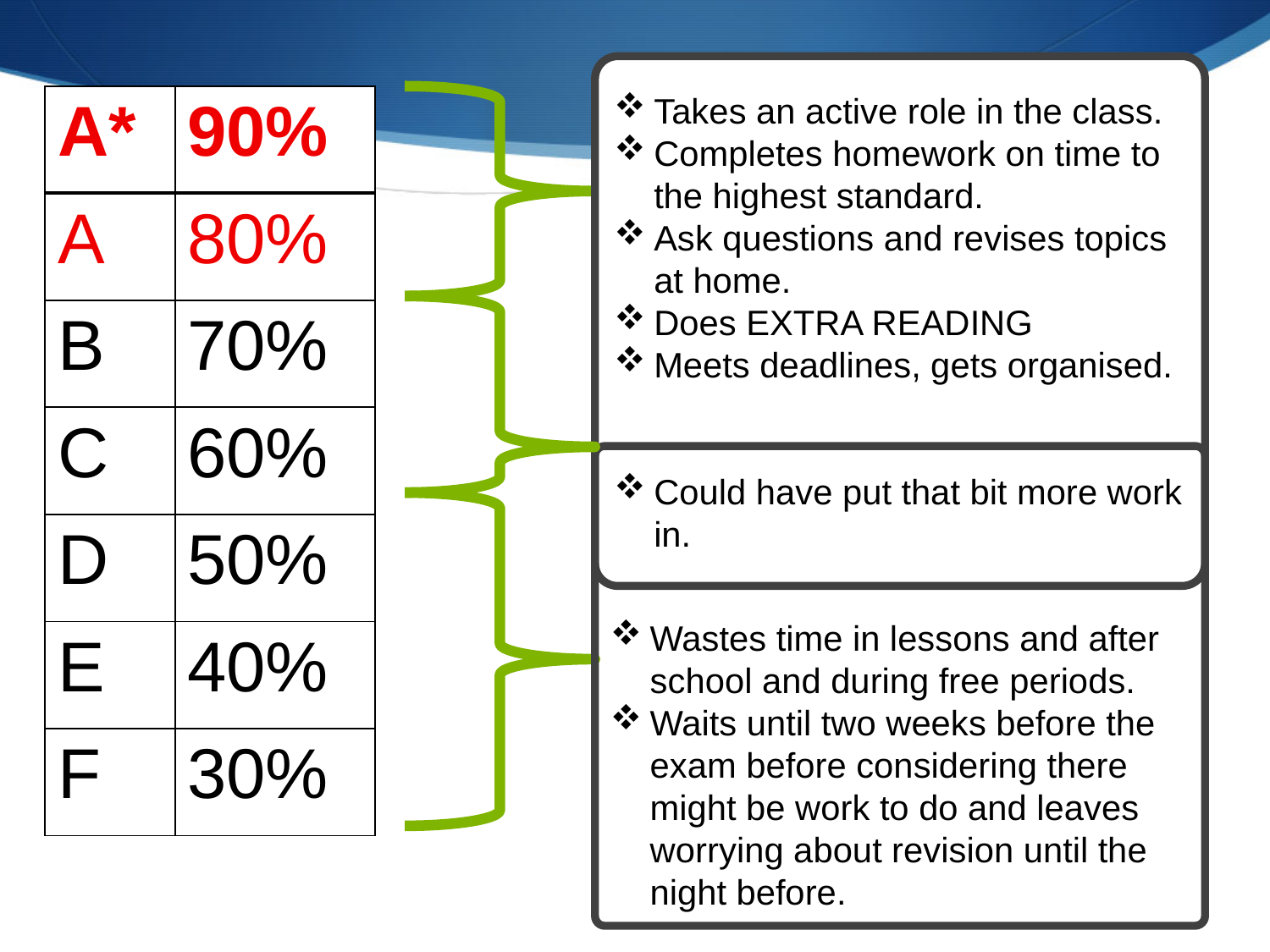

Takes an active role in the class.
Completes homework on time to the highest standard.
Ask questions and revises topics at home.
Does EXTRA READING
Meets deadlines, gets organised.

Could have put that bit more work in.
| A\* | 90% |
| --- | --- |
| A | 80% |
| B | 70% |
| C | 60% |
| D | 50% |
| E | 40% |
| F | 30% |

Wastes time in lessons and after school and during free periods.
Waits until two weeks before the exam before considering there might be work to do and leaves worrying about revision until the night before.